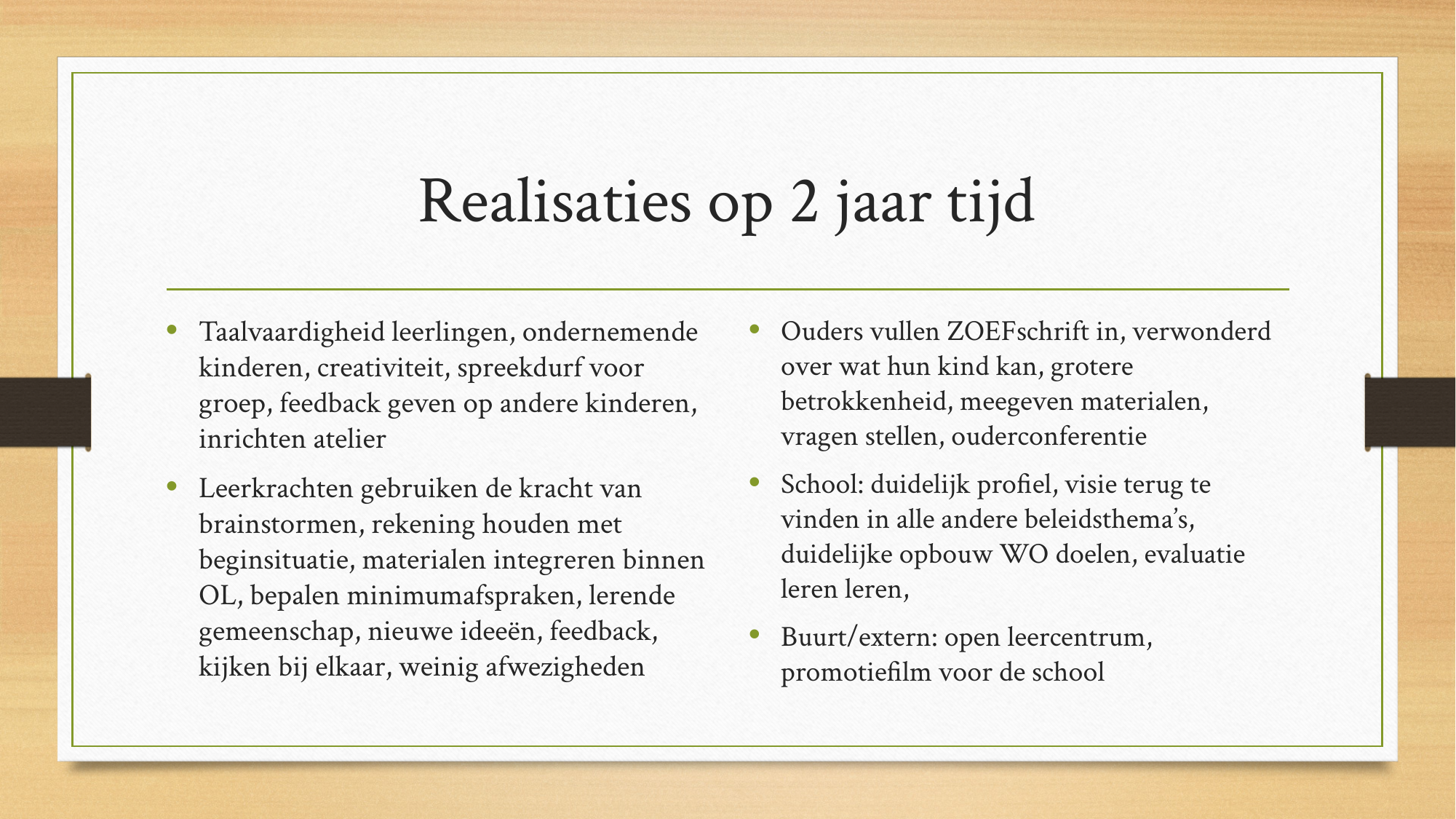

# Realisaties op 2 jaar tijd
Taalvaardigheid leerlingen, ondernemende kinderen, creativiteit, spreekdurf voor groep, feedback geven op andere kinderen, inrichten atelier
Leerkrachten gebruiken de kracht van brainstormen, rekening houden met beginsituatie, materialen integreren binnen OL, bepalen minimumafspraken, lerende gemeenschap, nieuwe ideeën, feedback, kijken bij elkaar, weinig afwezigheden
Ouders vullen ZOEFschrift in, verwonderd over wat hun kind kan, grotere betrokkenheid, meegeven materialen, vragen stellen, ouderconferentie
School: duidelijk profiel, visie terug te vinden in alle andere beleidsthema’s, duidelijke opbouw WO doelen, evaluatie leren leren,
Buurt/extern: open leercentrum, promotiefilm voor de school